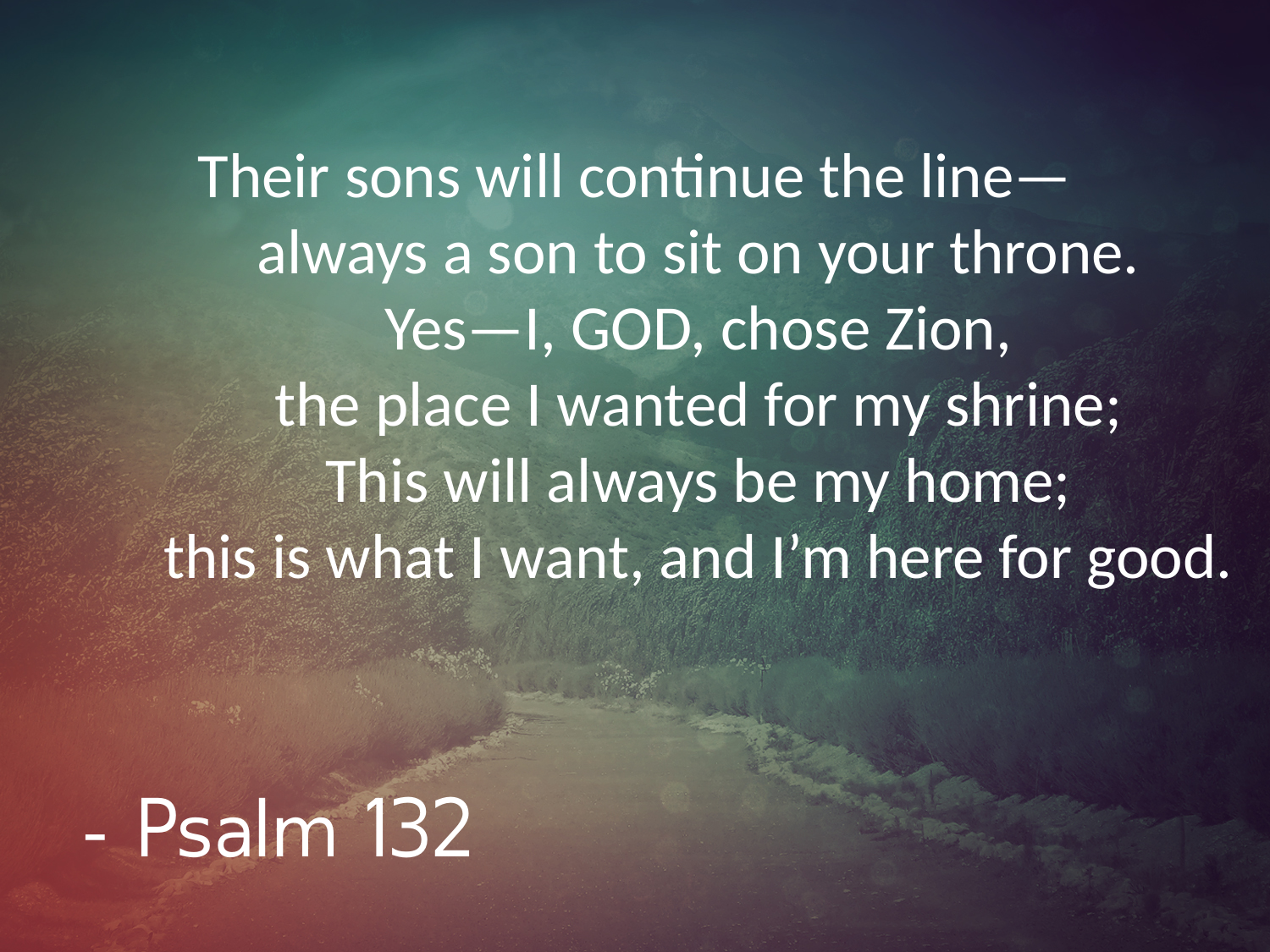

# Their sons will continue the line— always a son to sit on your throne. Yes—I, GOD, chose Zion, the place I wanted for my shrine; This will always be my home; this is what I want, and I’m here for good.
- Psalm 132